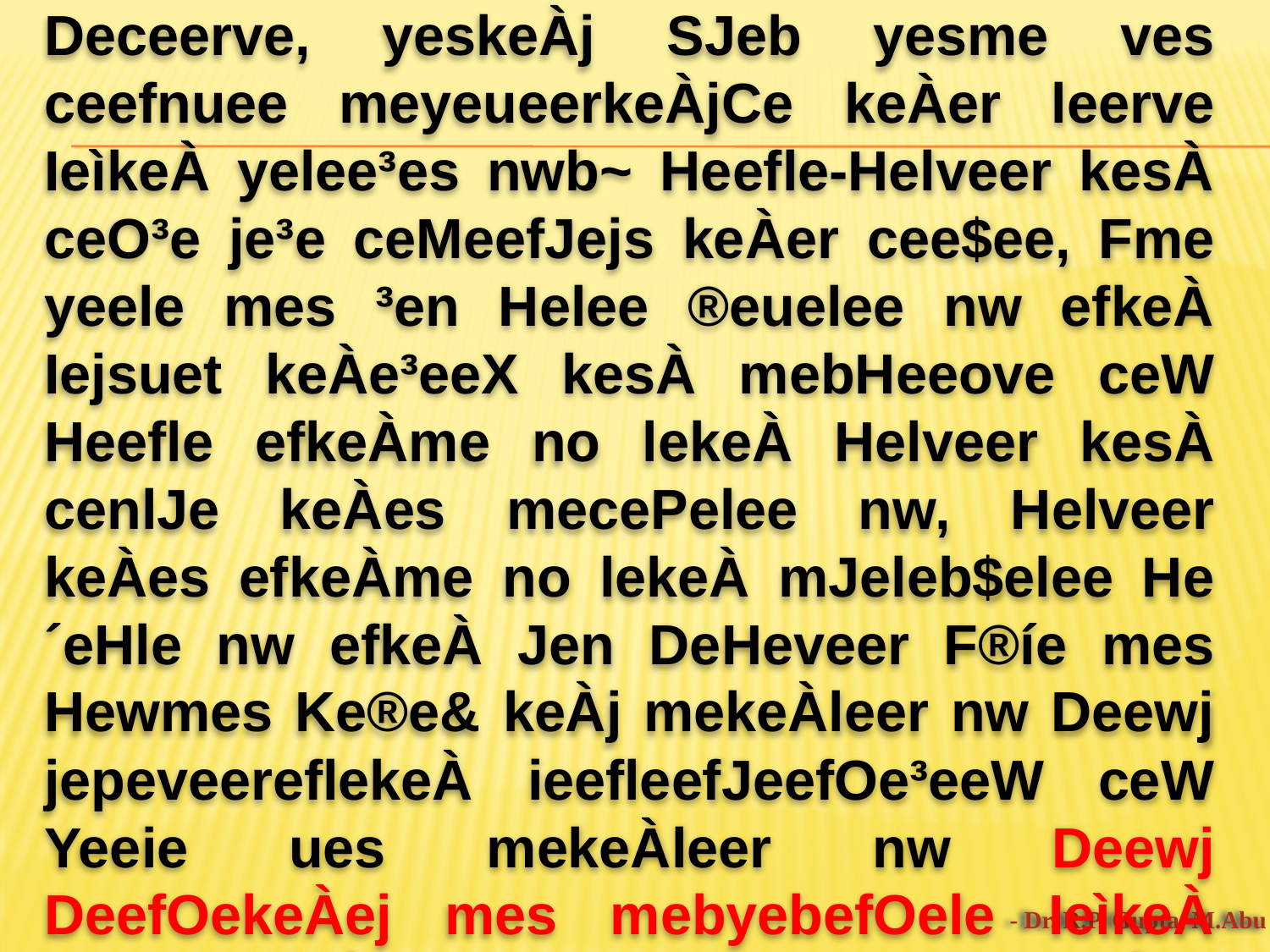

Deceerve, yeskeÀj SJeb yesme ves ceefnuee meyeueerkeÀjCe keÀer leerve IeìkeÀ yelee³es nwb~ Heefle-Helveer kesÀ ceO³e je³e ceMeefJejs keÀer cee$ee, Fme yeele mes ³en Helee ®euelee nw efkeÀ Iejsuet keÀe³eeX kesÀ mebHeeove ceW Heefle efkeÀme no lekeÀ Helveer kesÀ cenlJe keÀes mecePelee nw, Helveer keÀes efkeÀme no lekeÀ mJeleb$elee He´eHle nw efkeÀ Jen DeHeveer F®íe mes Hewmes Ke®e& keÀj mekeÀleer nw Deewj jepeveereflekeÀ ieefleefJeefOe³eeW ceW Yeeie ues mekeÀleer nw Deewj DeefOekeÀej mes mebyebefOele IeìkeÀ efpemekesÀ DeeOeej Hej Fme yeele keÀer peevekeÀejer efceueleer nw efkeÀ ceefnuee efkeÀme no lekeÀ DeHeveer cepeea mes HewÀmeues ues mekeÀleer nw~ Deeceleewj Hej ³en DeefOekeÀej ncesMee mes Heg©<eeW kesÀ neLeeW ces jne nw~ ³es Gme He´keÀej kesÀ IeìkeÀ nQ efpevnW yeeukeÀ ves 1994 kesÀ DeHeves DeO³e³eve ceW Hee³ee Lee~ neMeceer ves 1996 ceW ceefnuee meyeueerkeÀjCe kesÀ 8 IeìkeÀeW keÀer ®e®ee& keÀer nwë- DeeJeeieceve keÀer mJeleb$elee, DeeefLe&keÀ Dee]peeoer, íesìer-ceesìer Kejerooejer keÀer mJeleb$elee, yeæ[er Kejerooejer keÀer mJeleb$elee, He´cegKe HewÀmeueeW ceW Yeeieeroejer, HeefjJeej ceW SkeÀ no lekeÀ mJeleb$elee, jepeveereflekeÀ SJeb keÀevetveer peeieªkeÀlee, jepeveereflekeÀ ieefleefJeefOe³eeW ceW Yeeieeroejer keÀer Dee]peeoer~

- Dr. R.P. Gupta, M.Abu